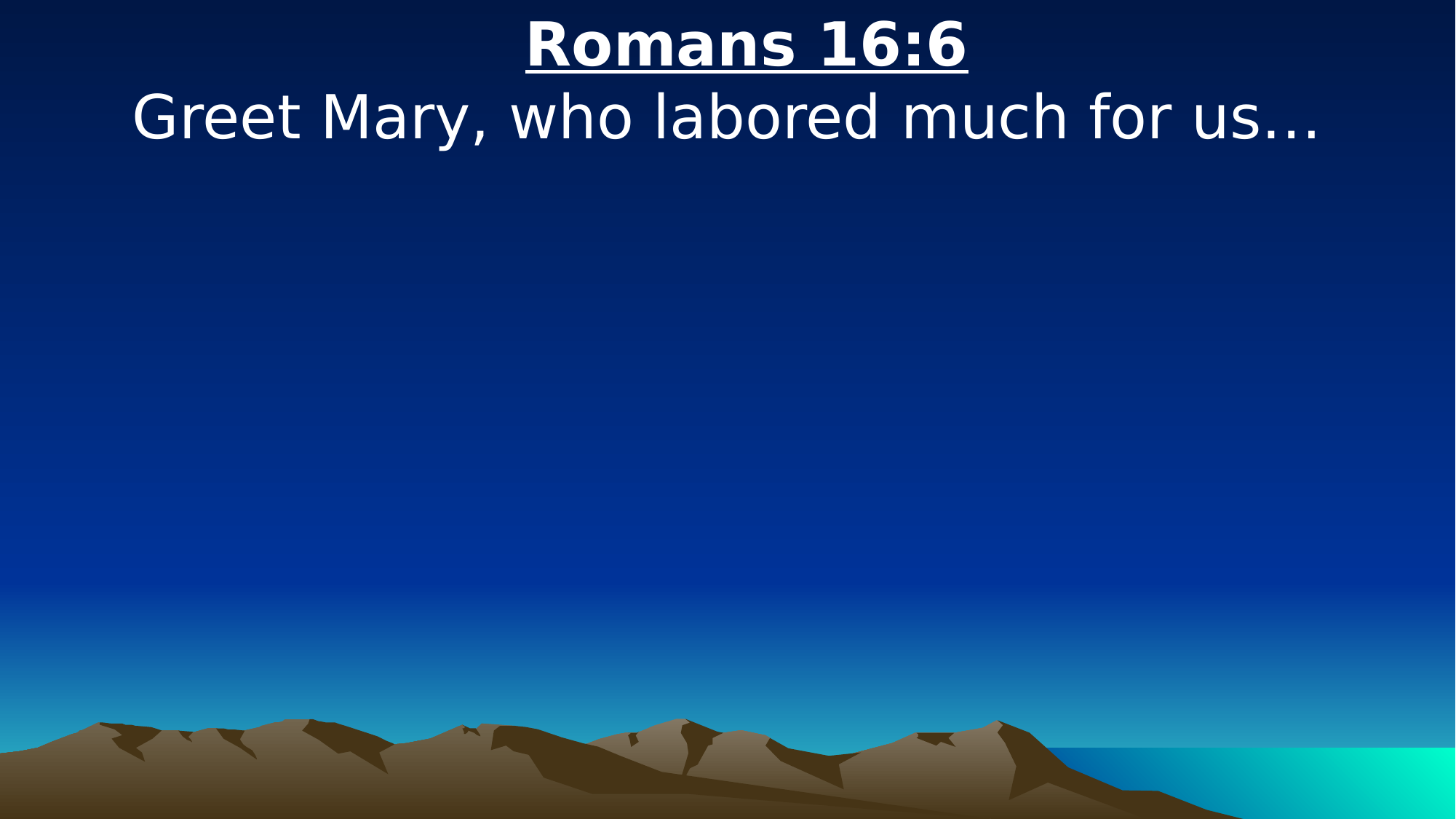

Romans 16:6
Greet Mary, who labored much for us…